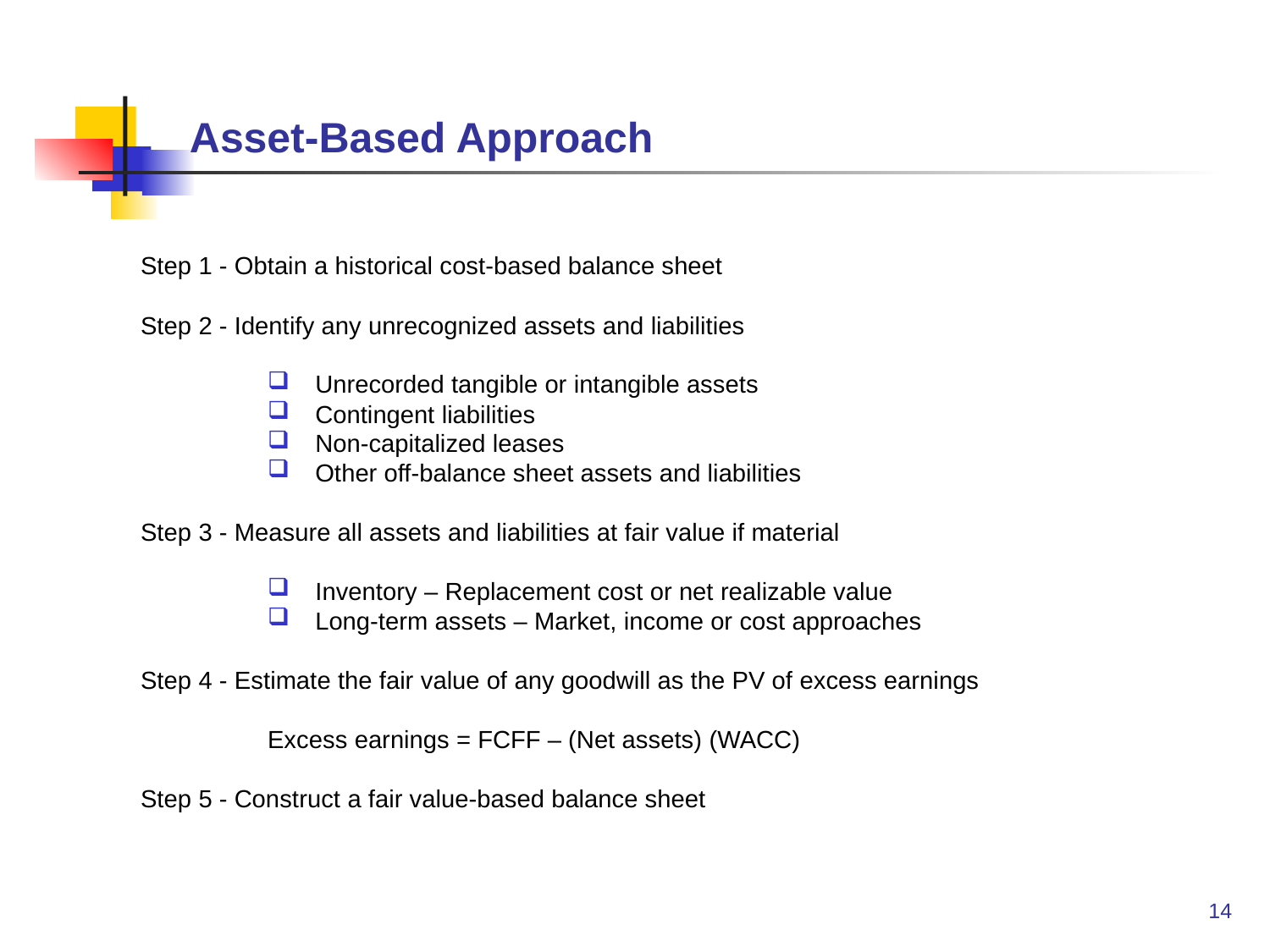

# Asset-Based Approach
Step 1 - Obtain a historical cost-based balance sheet

Step 2 - Identify any unrecognized assets and liabilities

Unrecorded tangible or intangible assets
Contingent liabilities
Non-capitalized leases
Other off-balance sheet assets and liabilities

Step 3 - Measure all assets and liabilities at fair value if material

Inventory – Replacement cost or net realizable value
Long-term assets – Market, income or cost approaches

Step 4 - Estimate the fair value of any goodwill as the PV of excess earnings

Excess earnings = FCFF – (Net assets) (WACC)

Step 5 - Construct a fair value-based balance sheet

14